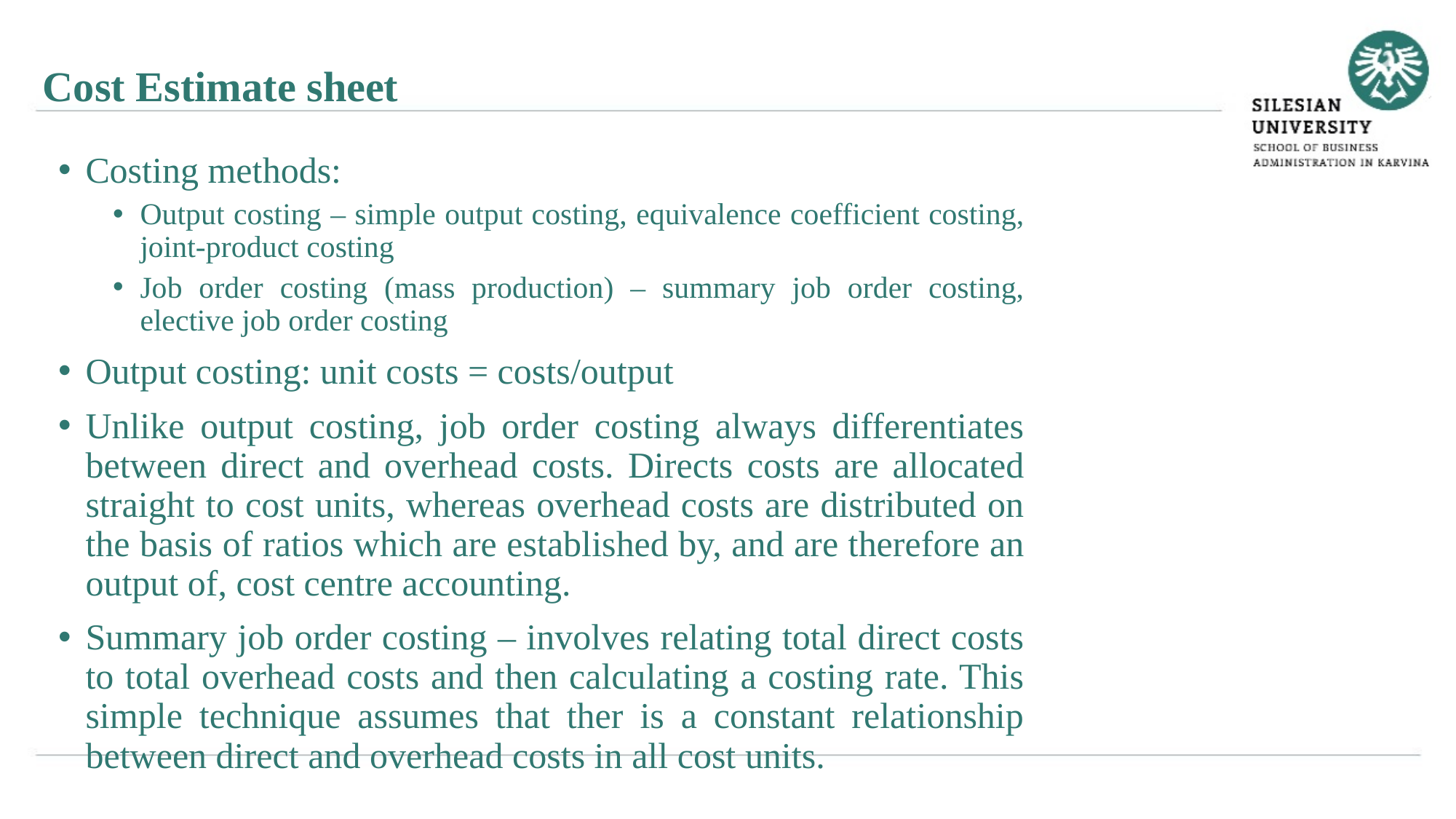

Cost Estimate sheet
Costing methods:
Output costing – simple output costing, equivalence coefficient costing, joint-product costing
Job order costing (mass production) – summary job order costing, elective job order costing
Output costing: unit costs = costs/output
Unlike output costing, job order costing always differentiates between direct and overhead costs. Directs costs are allocated straight to cost units, whereas overhead costs are distributed on the basis of ratios which are established by, and are therefore an output of, cost centre accounting.
Summary job order costing – involves relating total direct costs to total overhead costs and then calculating a costing rate. This simple technique assumes that ther is a constant relationship between direct and overhead costs in all cost units.